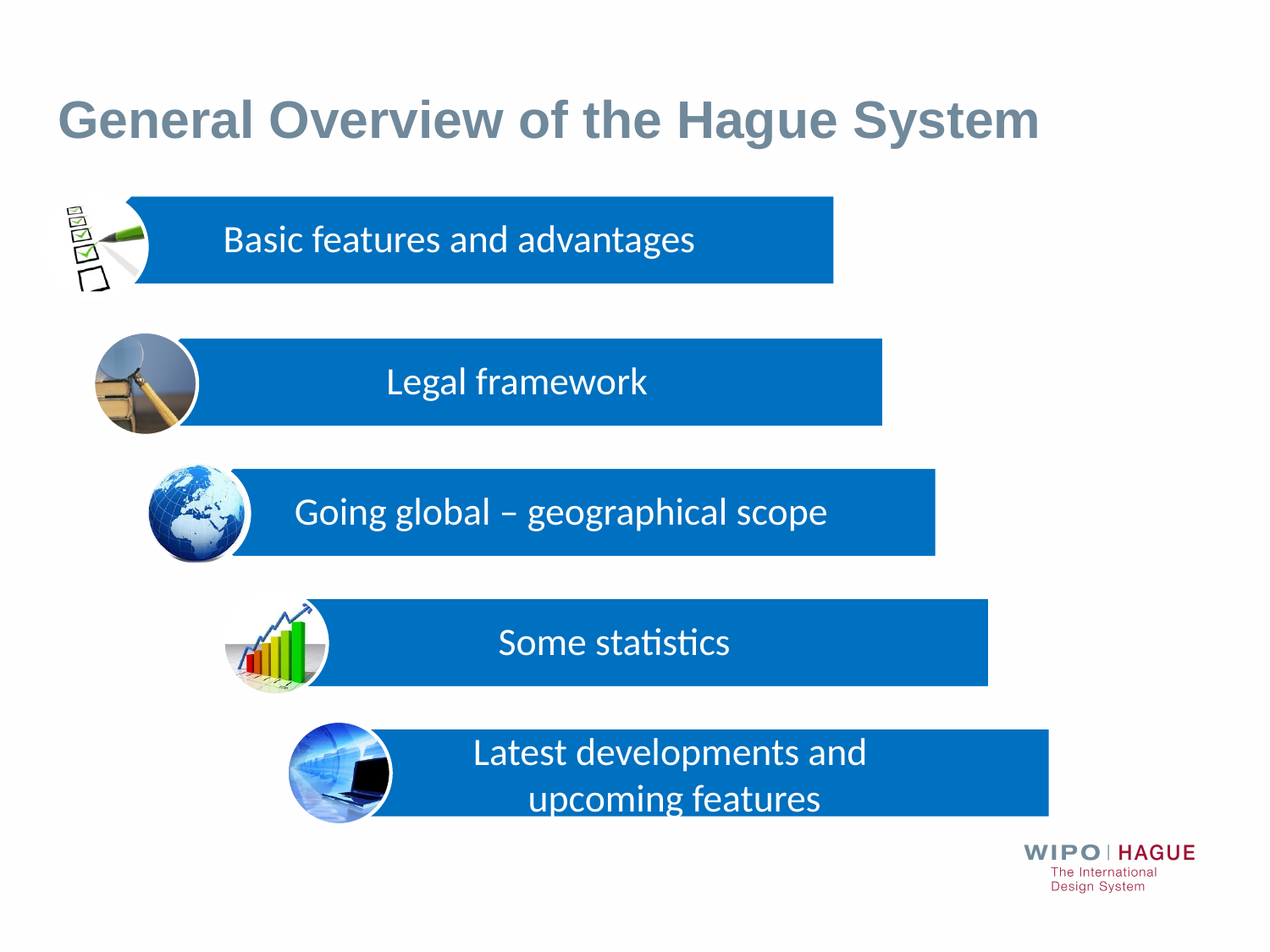

# General Overview of the Hague System
Basic features and advantages
  Legal framework
Going global – geographical scope
Some statistics
Latest developments and
upcoming features